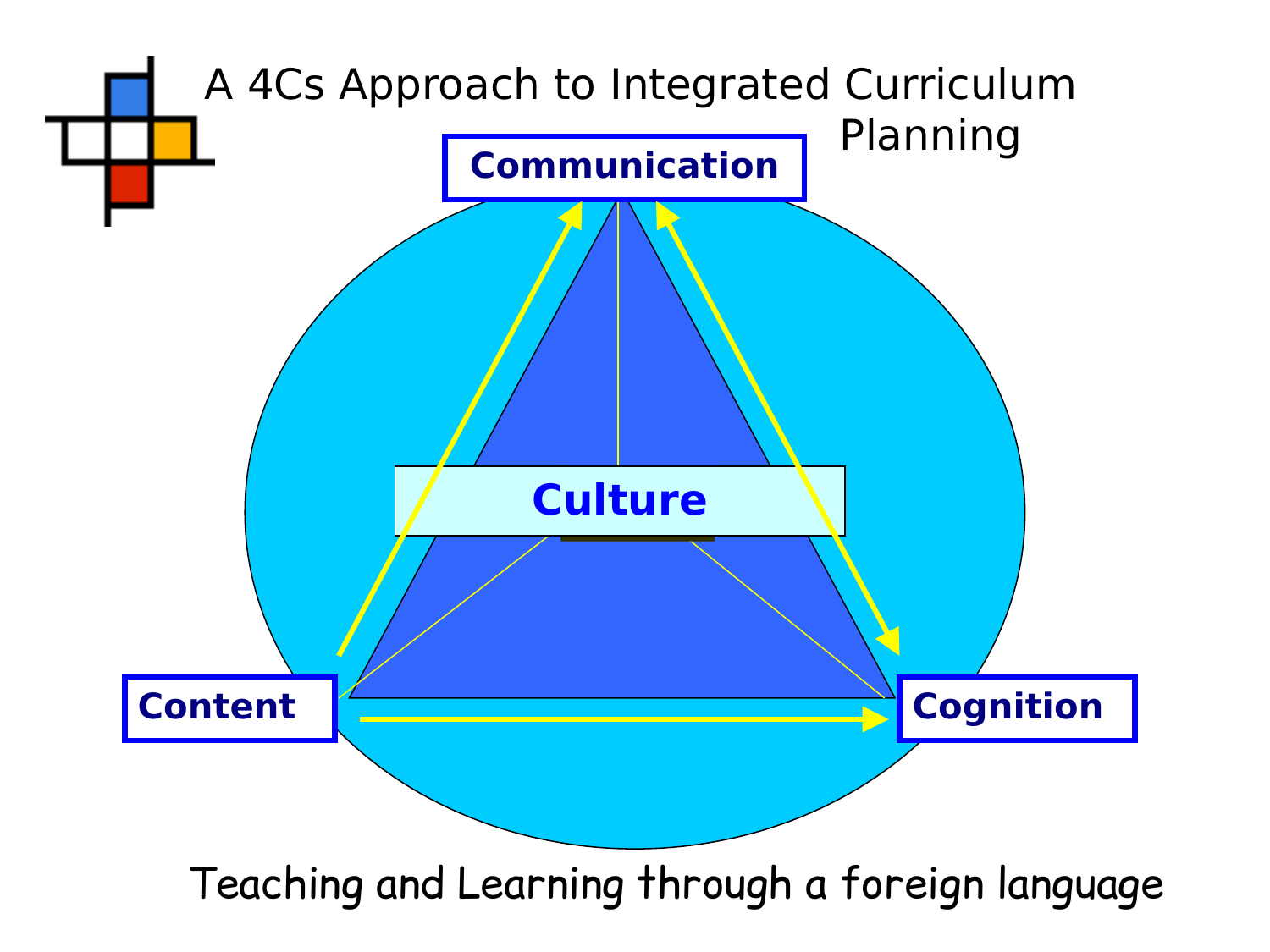

A 4Cs Approach to Integrated Curriculum 								Planning
Communication

CLIL
Culture
Content
Cognition
Teaching and Learning through a foreign language